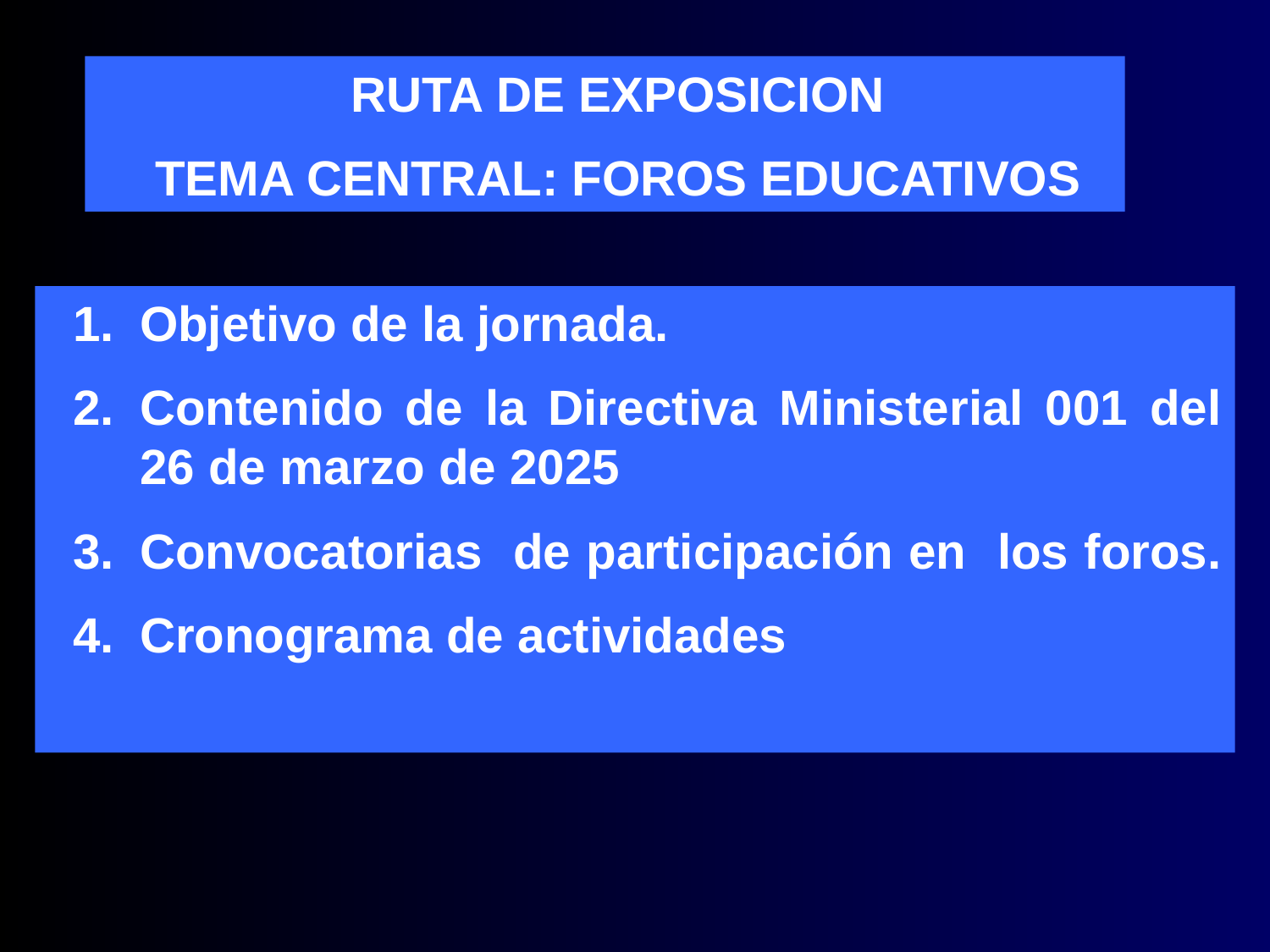

RUTA DE EXPOSICION
TEMA CENTRAL: FOROS EDUCATIVOS
Objetivo de la jornada.
Contenido de la Directiva Ministerial 001 del 26 de marzo de 2025
Convocatorias  de participación en  los foros.
Cronograma de actividades